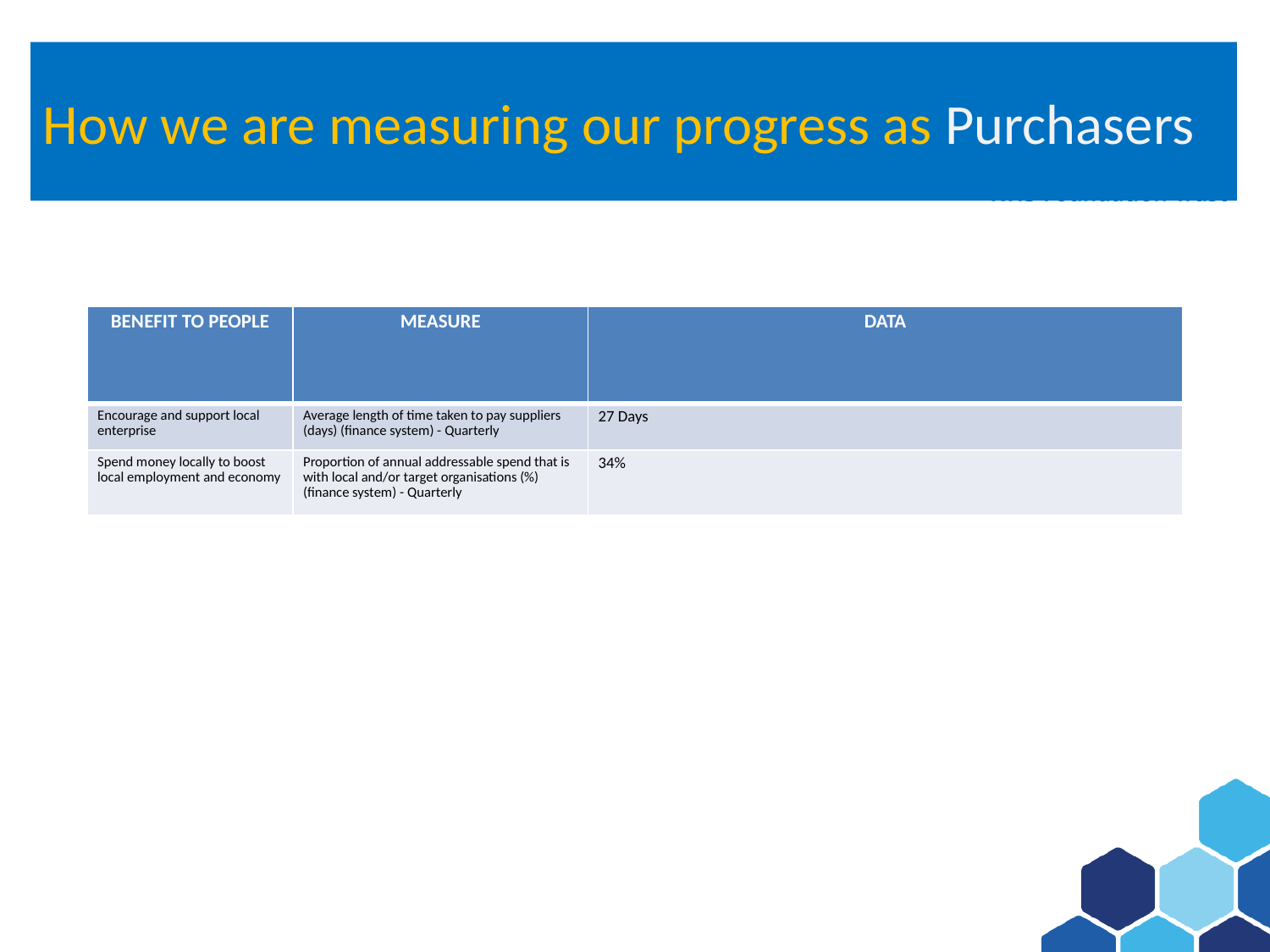

# How we are measuring our progress as Purchasers
| BENEFIT TO PEOPLE | MEASURE | DATA |
| --- | --- | --- |
| Encourage and support local enterprise | Average length of time taken to pay suppliers (days) (finance system) - Quarterly | 27 Days |
| Spend money locally to boost local employment and economy | Proportion of annual addressable spend that is with local and/or target organisations (%) (finance system) - Quarterly | 34% |